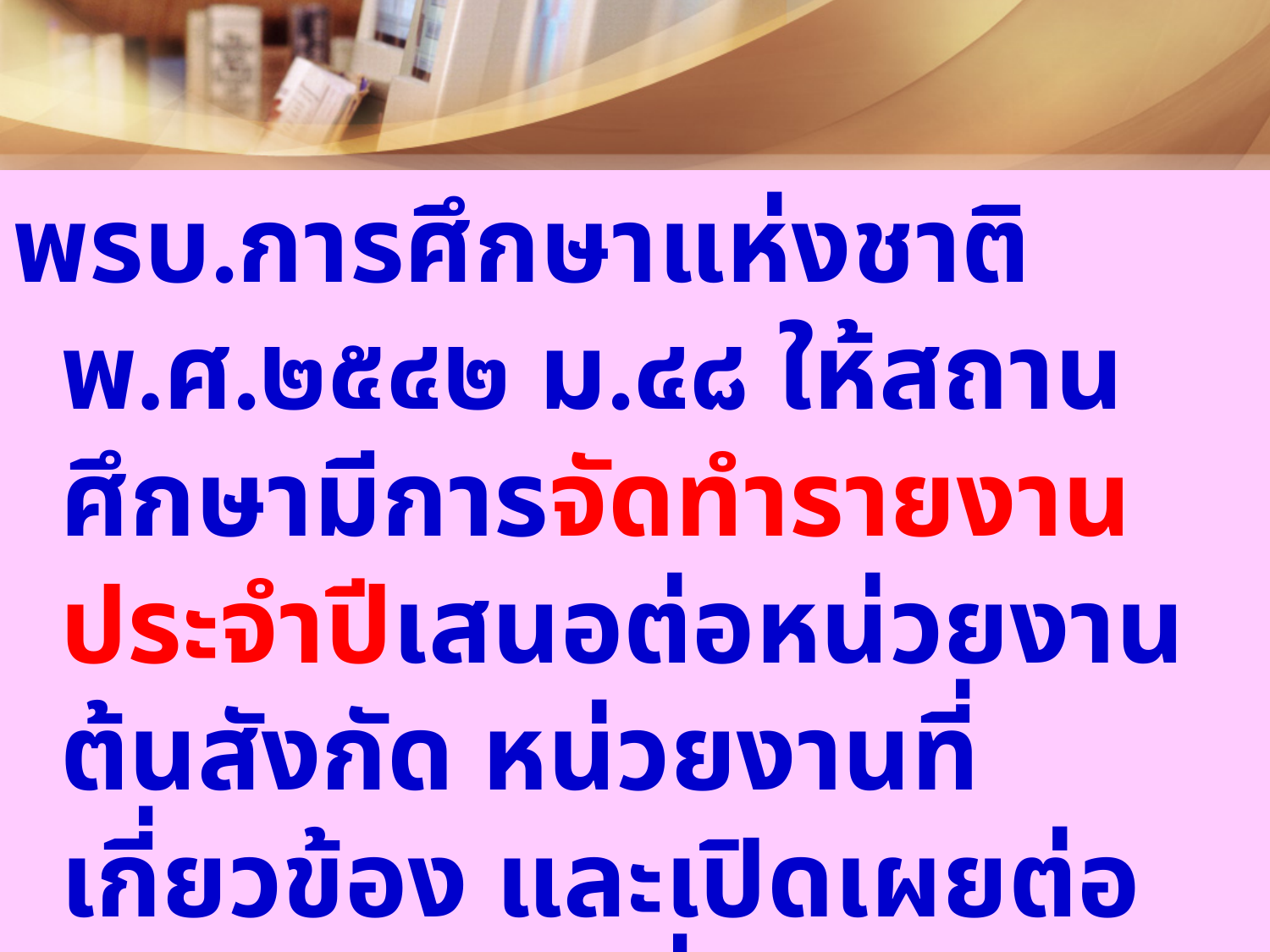

พรบ.การศึกษาแห่งชาติ พ.ศ.๒๕๔๒ ม.๔๘ ให้สถานศึกษามีการจัดทำรายงานประจำปีเสนอต่อหน่วยงานต้นสังกัด หน่วยงานที่เกี่ยวข้อง และเปิดเผยต่อสาธารณชน เพื่อนำไปสู่การพัฒนาคุณภาพและมาตรฐานการศึกษา